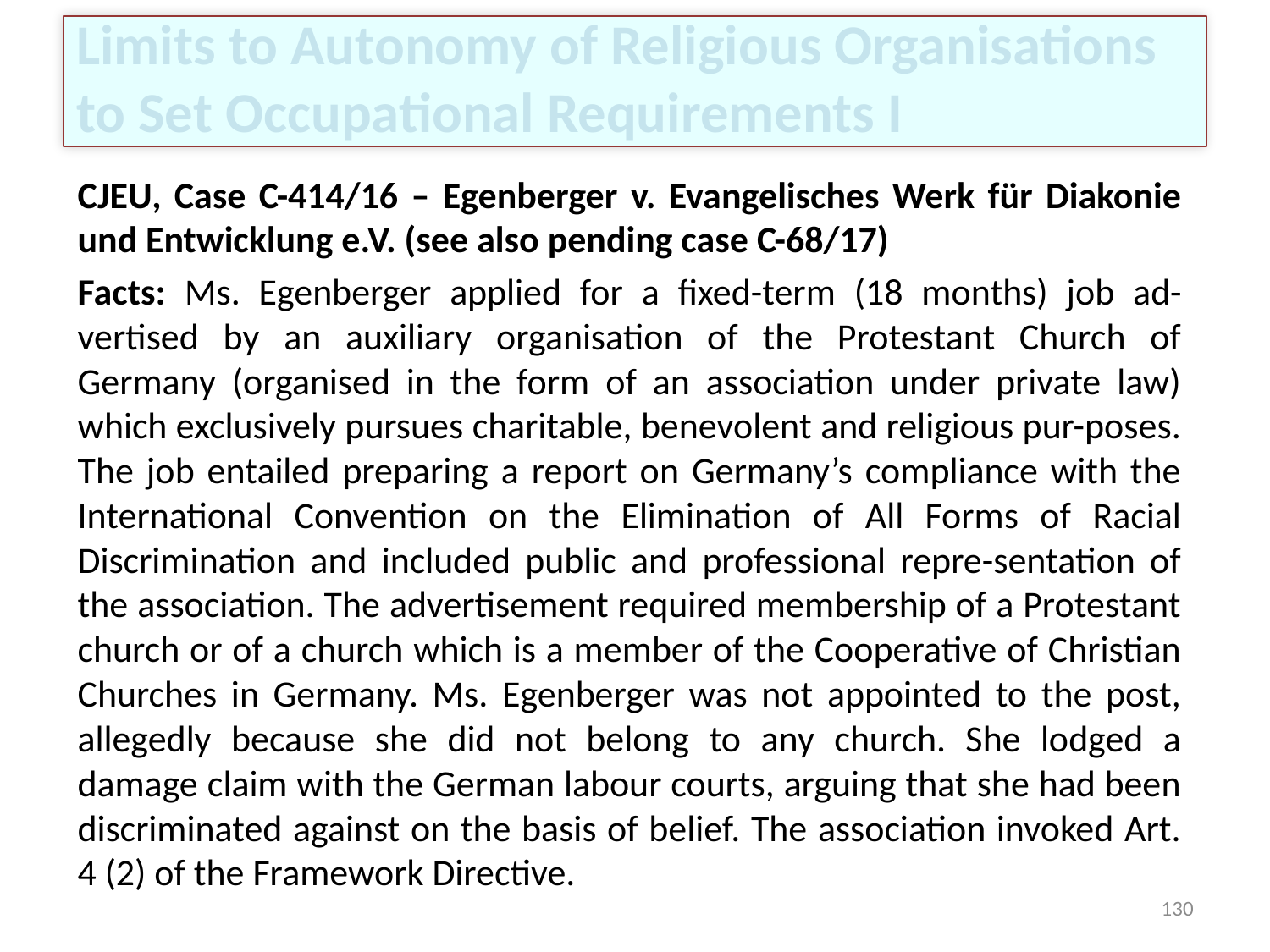

# Limits to Autonomy of Religious Organisations to Set Occupational Requirements I
CJEU, Case C-414/16 – Egenberger v. Evangelisches Werk für Diakonie und Entwicklung e.V. (see also pending case C-68/17)
Facts: Ms. Egenberger applied for a fixed-term (18 months) job ad-vertised by an auxiliary organisation of the Protestant Church of Germany (organised in the form of an association under private law) which exclusively pursues charitable, benevolent and religious pur-poses. The job entailed preparing a report on Germany’s compliance with the International Convention on the Elimination of All Forms of Racial Discrimination and included public and professional repre-sentation of the association. The advertisement required membership of a Protestant church or of a church which is a member of the Cooperative of Christian Churches in Germany. Ms. Egenberger was not appointed to the post, allegedly because she did not belong to any church. She lodged a damage claim with the German labour courts, arguing that she had been discriminated against on the basis of belief. The association invoked Art. 4 (2) of the Framework Directive.
130